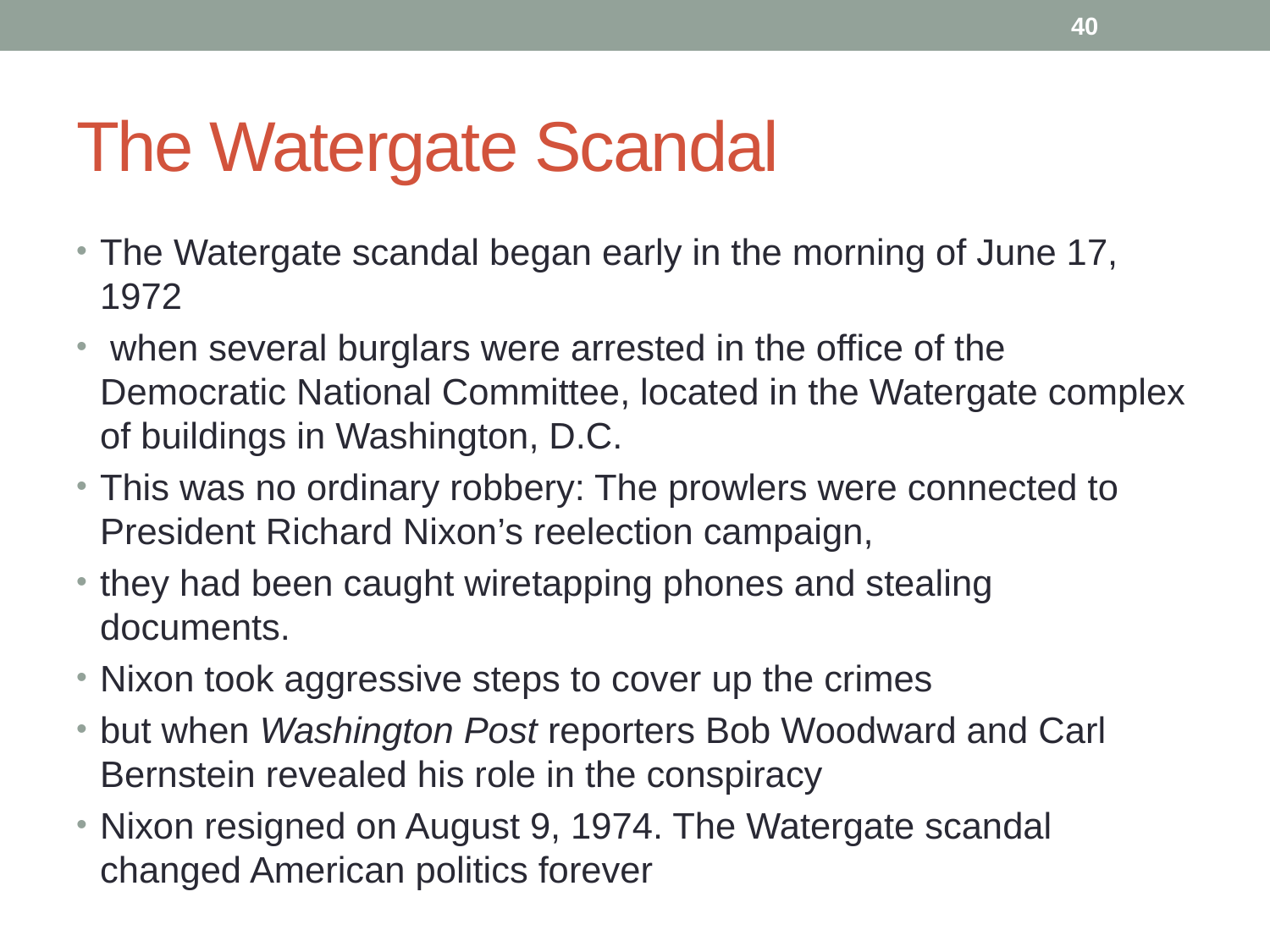

40
# The Watergate Scandal
The Watergate scandal began early in the morning of June 17, 1972
 when several burglars were arrested in the office of the Democratic National Committee, located in the Watergate complex of buildings in Washington, D.C.
This was no ordinary robbery: The prowlers were connected to President Richard Nixon’s reelection campaign,
they had been caught wiretapping phones and stealing documents.
Nixon took aggressive steps to cover up the crimes
but when Washington Post reporters Bob Woodward and Carl Bernstein revealed his role in the conspiracy
Nixon resigned on August 9, 1974. The Watergate scandal changed American politics forever